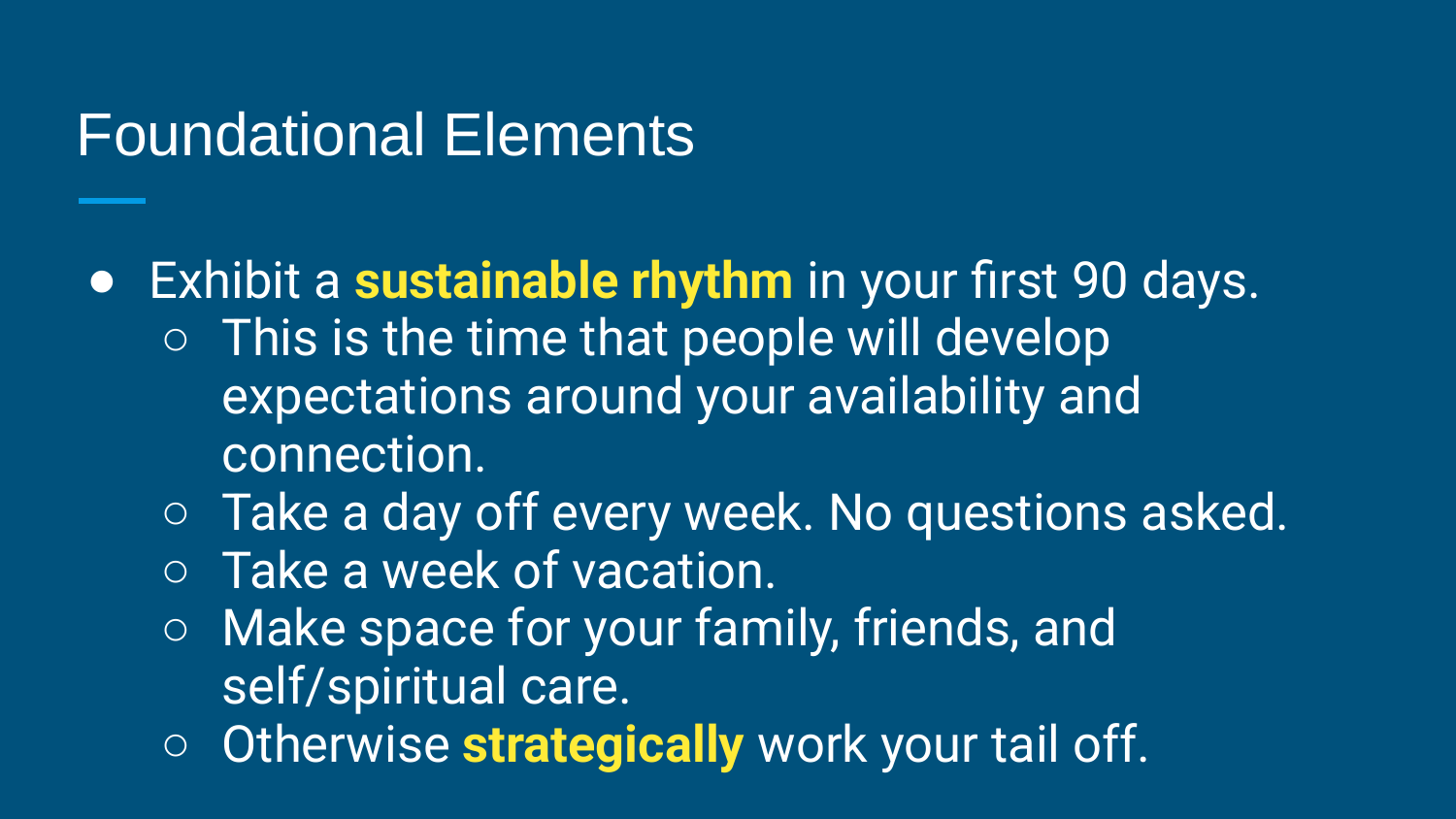

# Foundational Elements
Exhibit a sustainable rhythm in your first 90 days.
This is the time that people will develop expectations around your availability and connection.
Take a day off every week. No questions asked.
Take a week of vacation.
Make space for your family, friends, and self/spiritual care.
Otherwise strategically work your tail off.